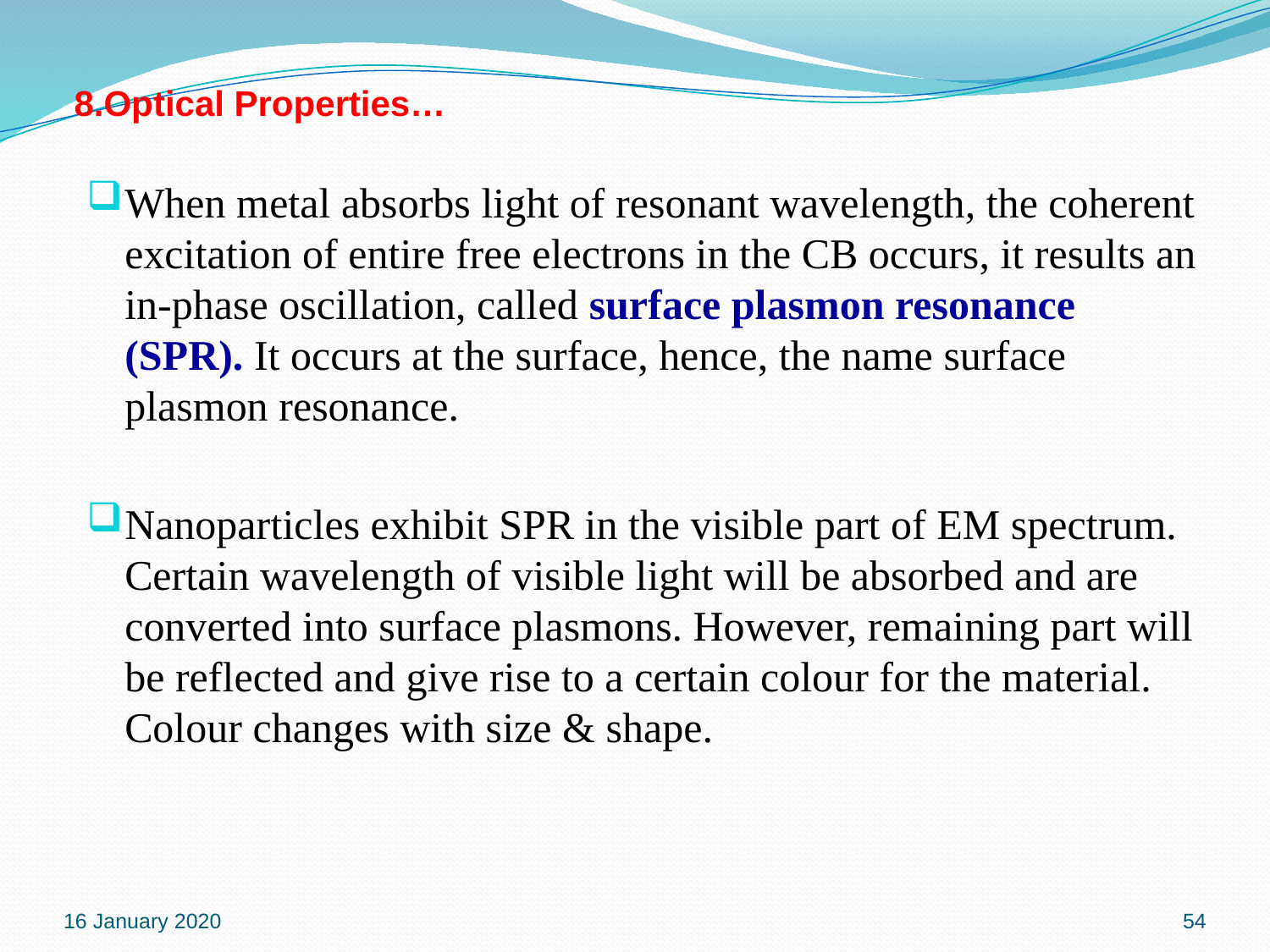

# 8.Optical Properties…
When metal absorbs light of resonant wavelength, the coherent excitation of entire free electrons in the CB occurs, it results an in-phase oscillation, called surface plasmon resonance  (SPR). It occurs at the surface, hence, the name surface plasmon resonance.

Nanoparticles exhibit SPR in the visible part of EM spectrum.  Certain wavelength of visible light will be absorbed and are converted into surface plasmons. However, remaining part will be reflected and give rise to a certain colour for the material. Colour changes with size & shape.
16 January 2020

54